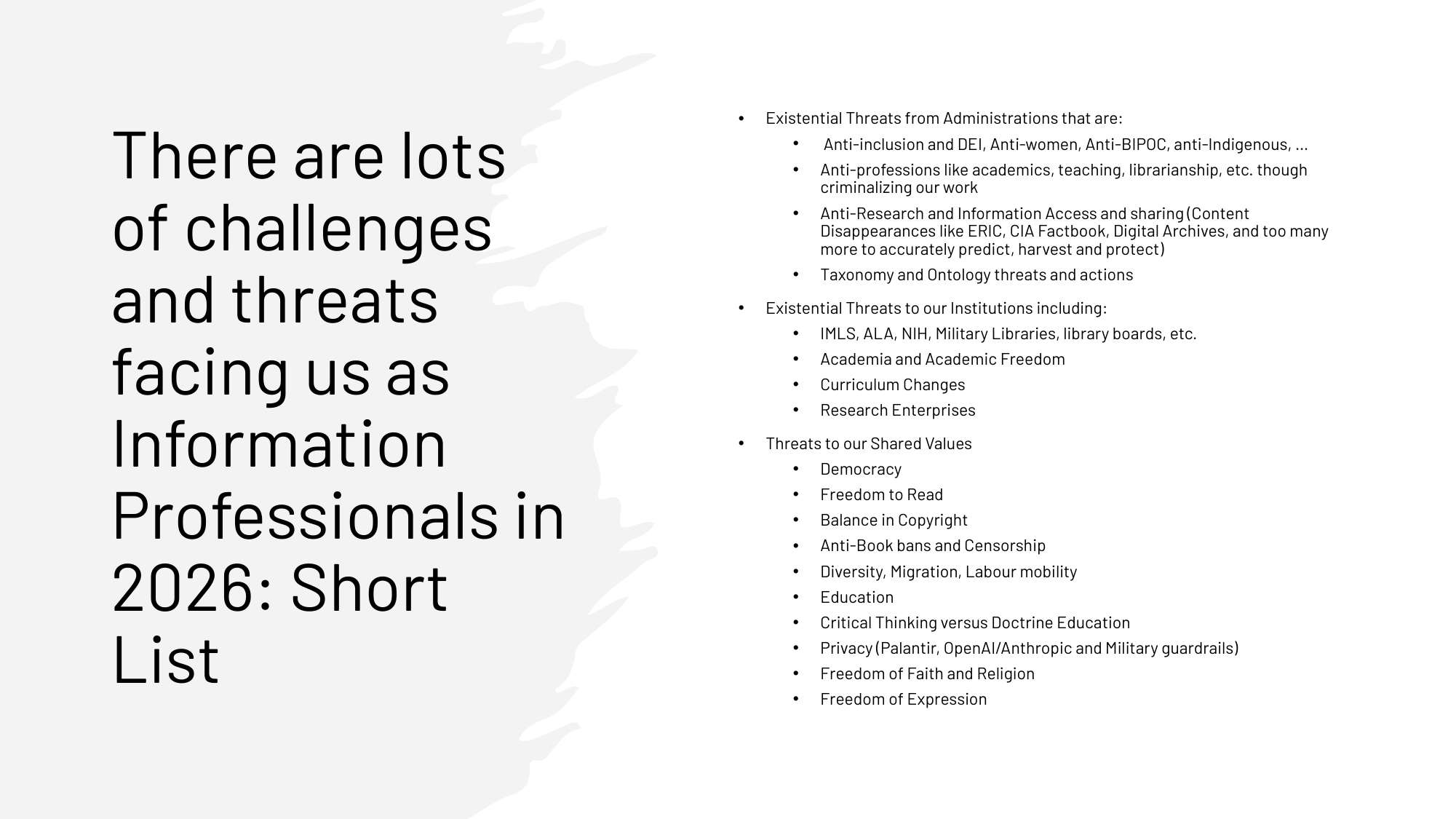

# There are lots of challenges and threats facing us as Information Professionals in 2026: Short List
Existential Threats from Administrations that are:
 Anti-inclusion and DEI, Anti-women, Anti-BIPOC, anti-Indigenous, …
Anti-professions like academics, teaching, librarianship, etc. though criminalizing our work
Anti-Research and Information Access and sharing (Content Disappearances like ERIC, CIA Factbook, Digital Archives, and too many more to accurately predict, harvest and protect)
Taxonomy and Ontology threats and actions
Existential Threats to our Institutions including:
IMLS, ALA, NIH, Military Libraries, library boards, etc.
Academia and Academic Freedom
Curriculum Changes
Research Enterprises
Threats to our Shared Values
Democracy
Freedom to Read
Balance in Copyright
Anti-Book bans and Censorship
Diversity, Migration, Labour mobility
Education
Critical Thinking versus Doctrine Education
Privacy (Palantir, OpenAI/Anthropic and Military guardrails)
Freedom of Faith and Religion
Freedom of Expression